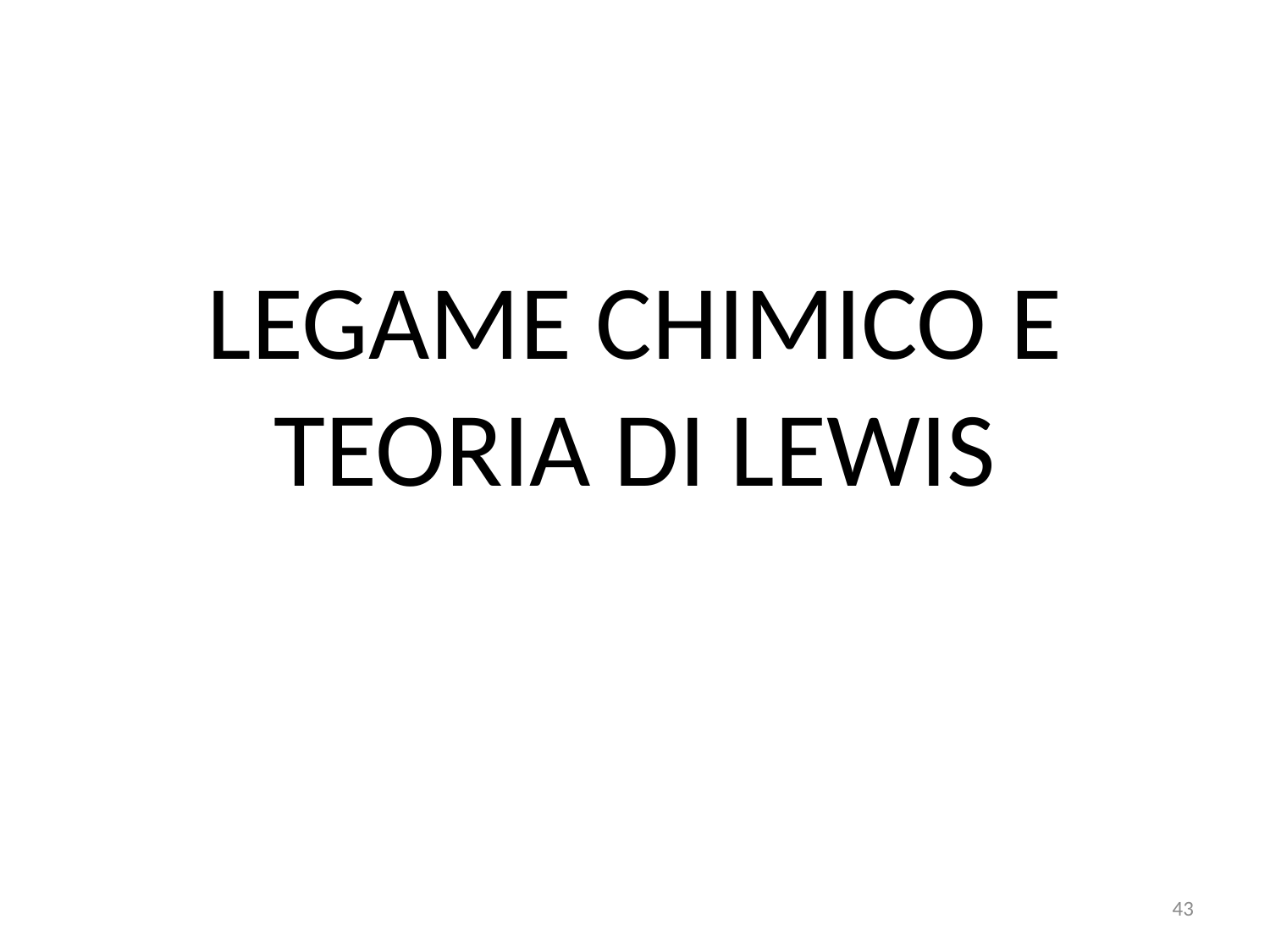

#
LEGAME CHIMICO E TEORIA DI LEWIS

43